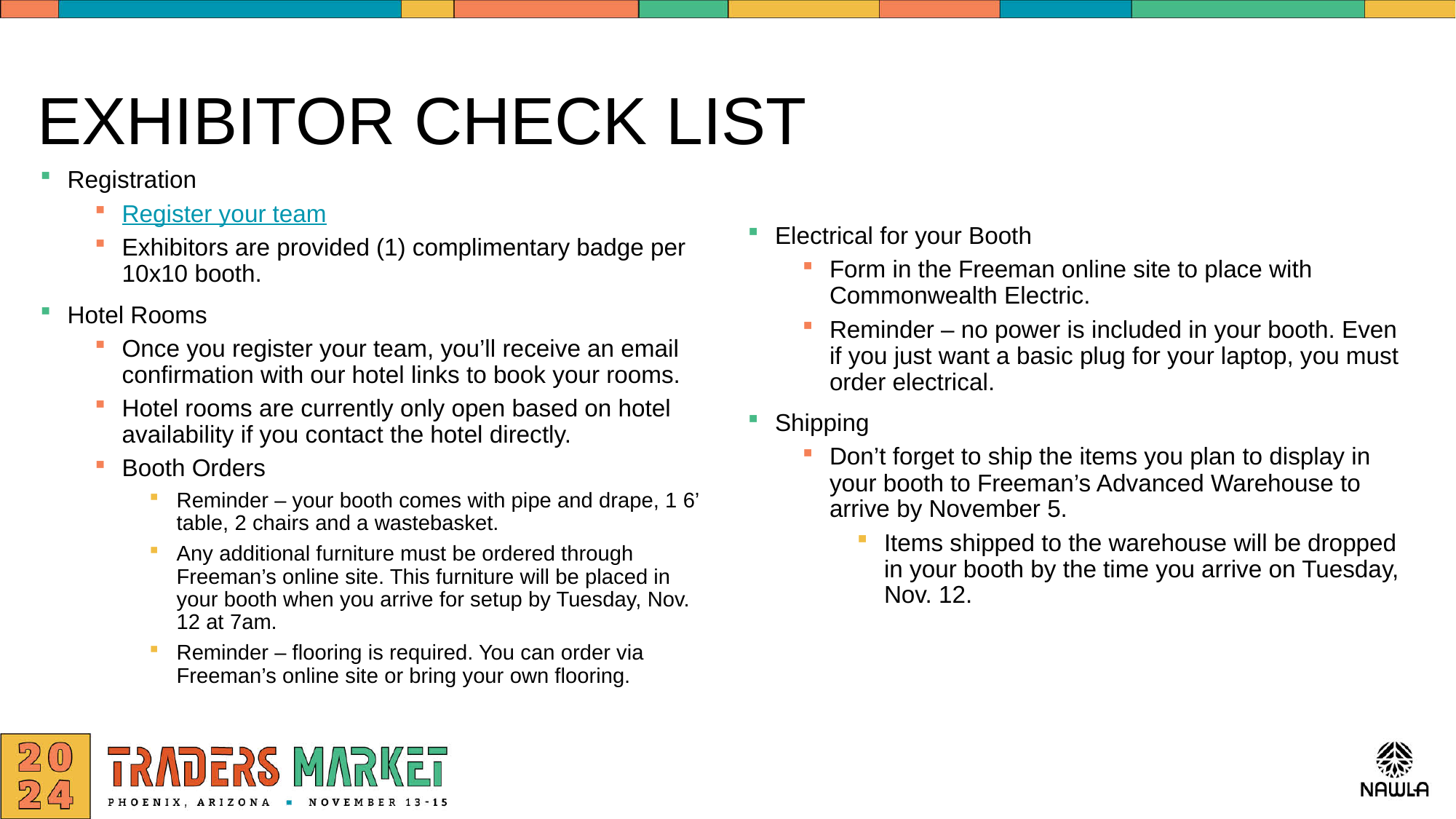

# EXHIBITOR CHECK LIST
Registration
Register your team
Exhibitors are provided (1) complimentary badge per 10x10 booth.
Hotel Rooms
Once you register your team, you’ll receive an email confirmation with our hotel links to book your rooms.
Hotel rooms are currently only open based on hotel availability if you contact the hotel directly.
Booth Orders
Reminder – your booth comes with pipe and drape, 1 6’ table, 2 chairs and a wastebasket.
Any additional furniture must be ordered through Freeman’s online site. This furniture will be placed in your booth when you arrive for setup by Tuesday, Nov. 12 at 7am.
Reminder – flooring is required. You can order via Freeman’s online site or bring your own flooring.
Electrical for your Booth
Form in the Freeman online site to place with Commonwealth Electric.
Reminder – no power is included in your booth. Even if you just want a basic plug for your laptop, you must order electrical.
Shipping
Don’t forget to ship the items you plan to display in your booth to Freeman’s Advanced Warehouse to arrive by November 5.
Items shipped to the warehouse will be dropped in your booth by the time you arrive on Tuesday, Nov. 12.